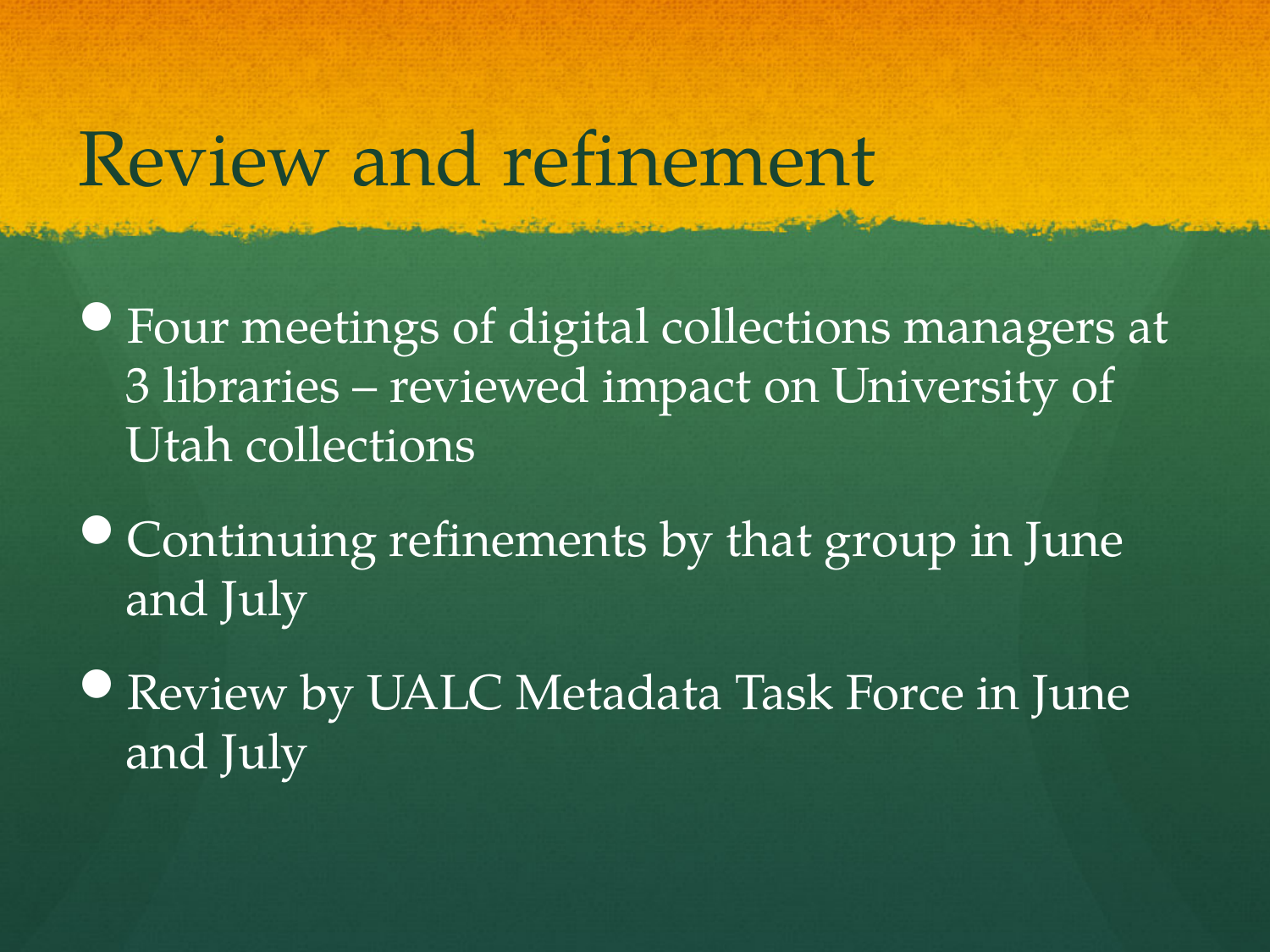

Review and refinement
Four meetings of digital collections managers at 3 libraries – reviewed impact on University of Utah collections
Continuing refinements by that group in June and July
Review by UALC Metadata Task Force in June and July